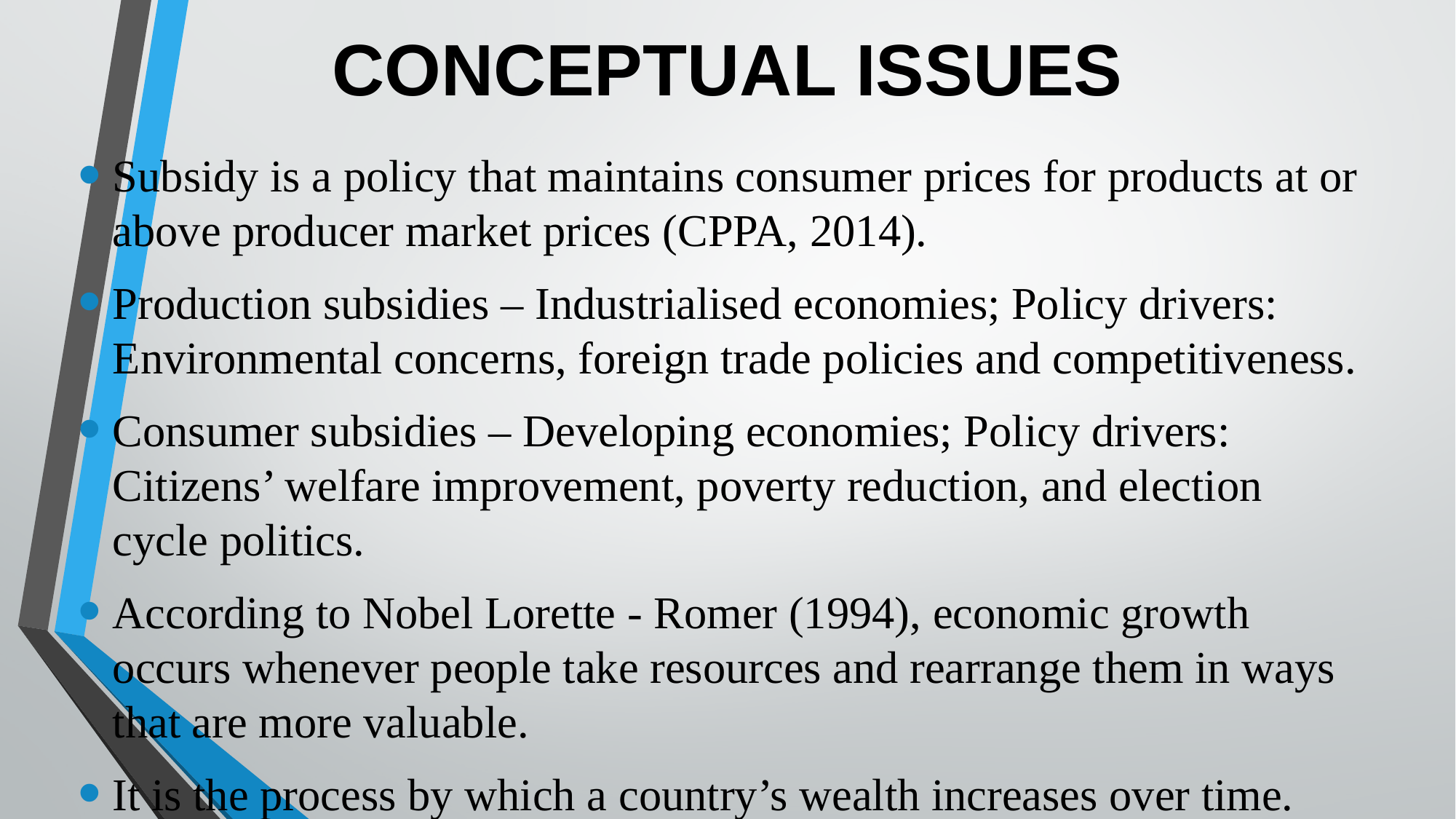

# CONCEPTUAL ISSUES
Subsidy is a policy that maintains consumer prices for products at or above producer market prices (CPPA, 2014).
Production subsidies – Industrialised economies; Policy drivers: Environmental concerns, foreign trade policies and competitiveness.
Consumer subsidies – Developing economies; Policy drivers: Citizens’ welfare improvement, poverty reduction, and election cycle politics.
According to Nobel Lorette - Romer (1994), economic growth occurs whenever people take resources and rearrange them in ways that are more valuable.
It is the process by which a country’s wealth increases over time.